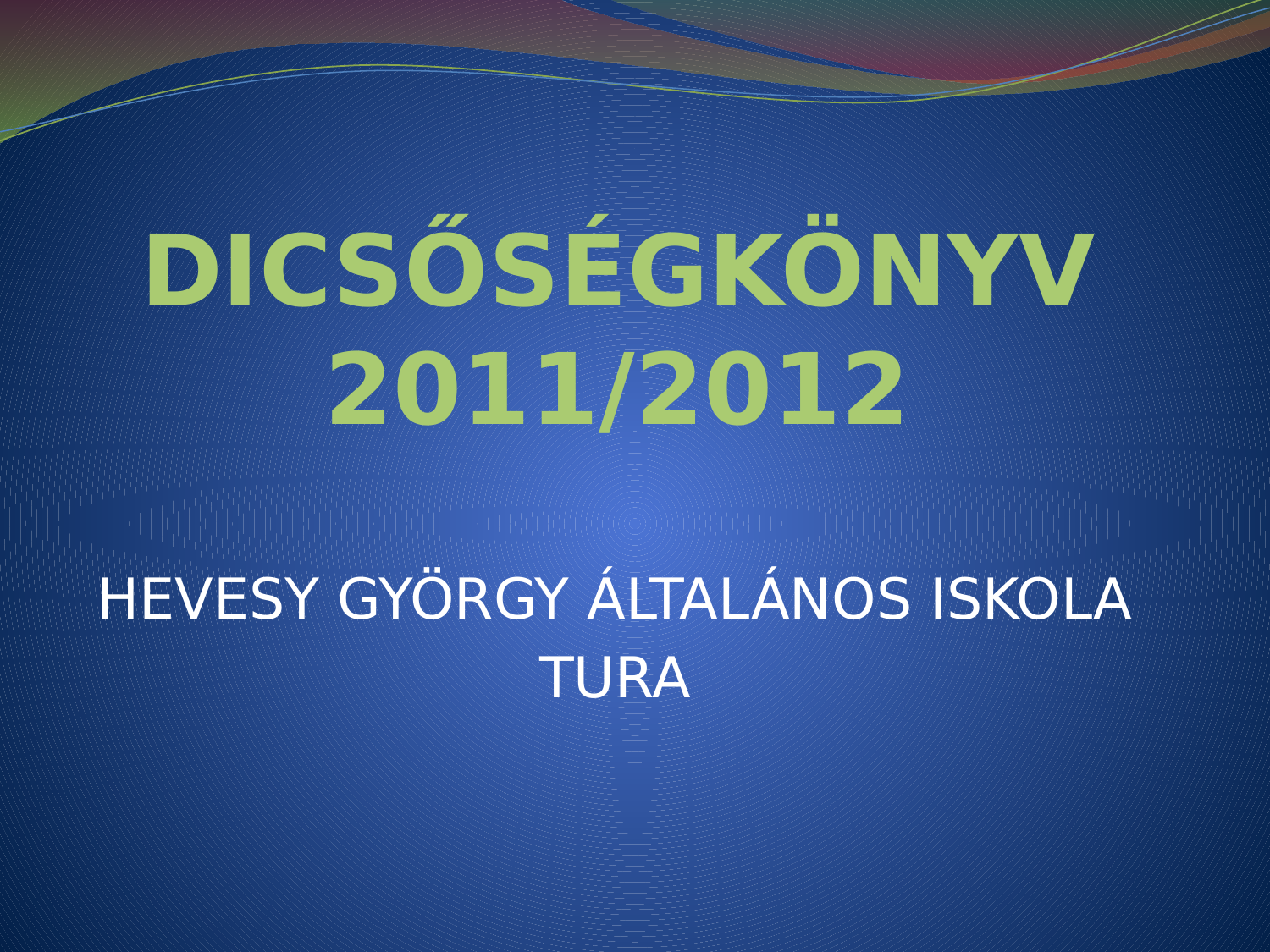

# DICSŐSÉGKÖNYV 2011/2012
HEVESY GYÖRGY ÁLTALÁNOS ISKOLA
TURA